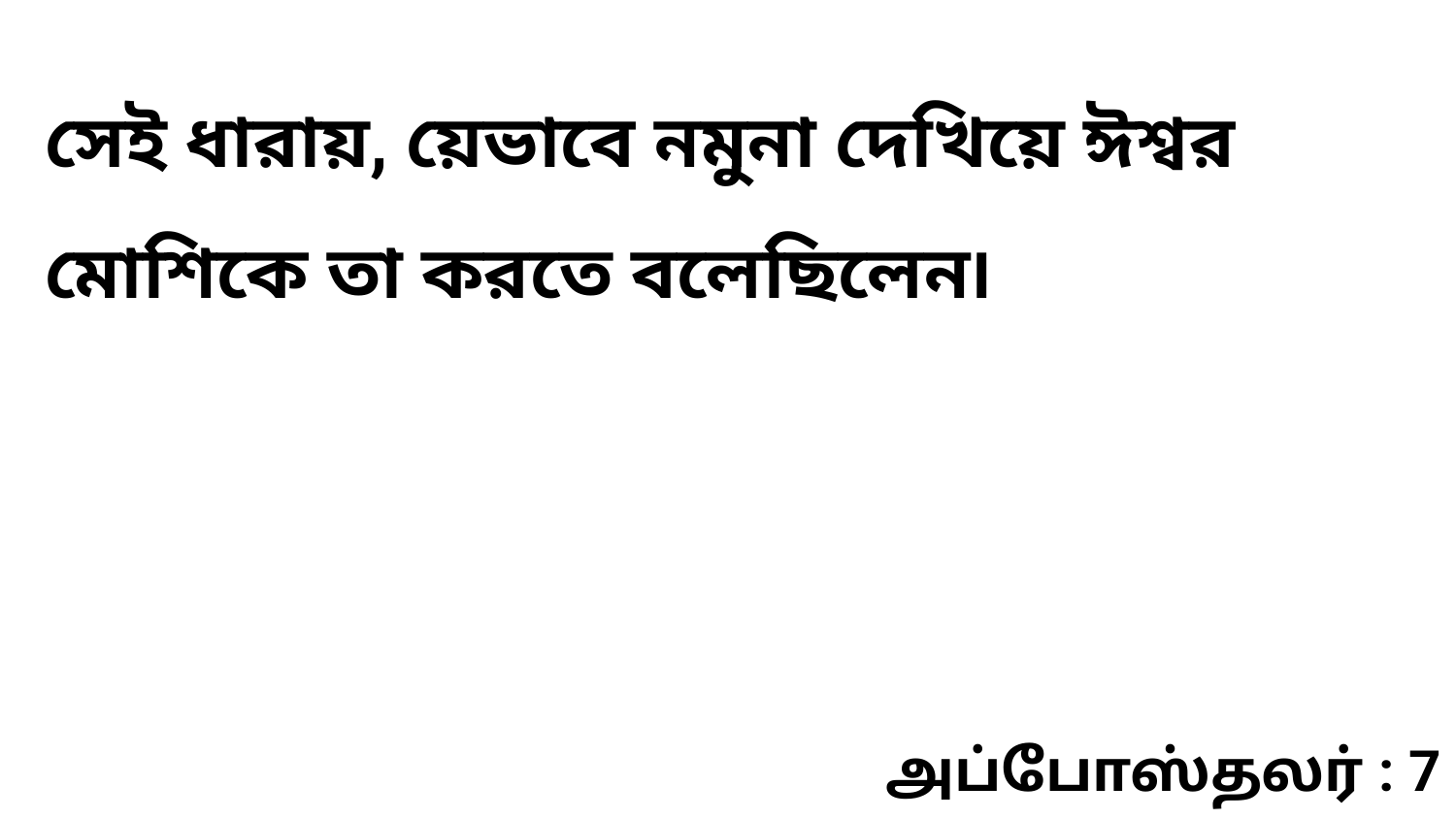

সেই ধারায়, য়েভাবে নমুনা দেখিয়ে ঈশ্বর মোশিকে তা করতে বলেছিলেন৷
அப்போஸ்தலர் : 7